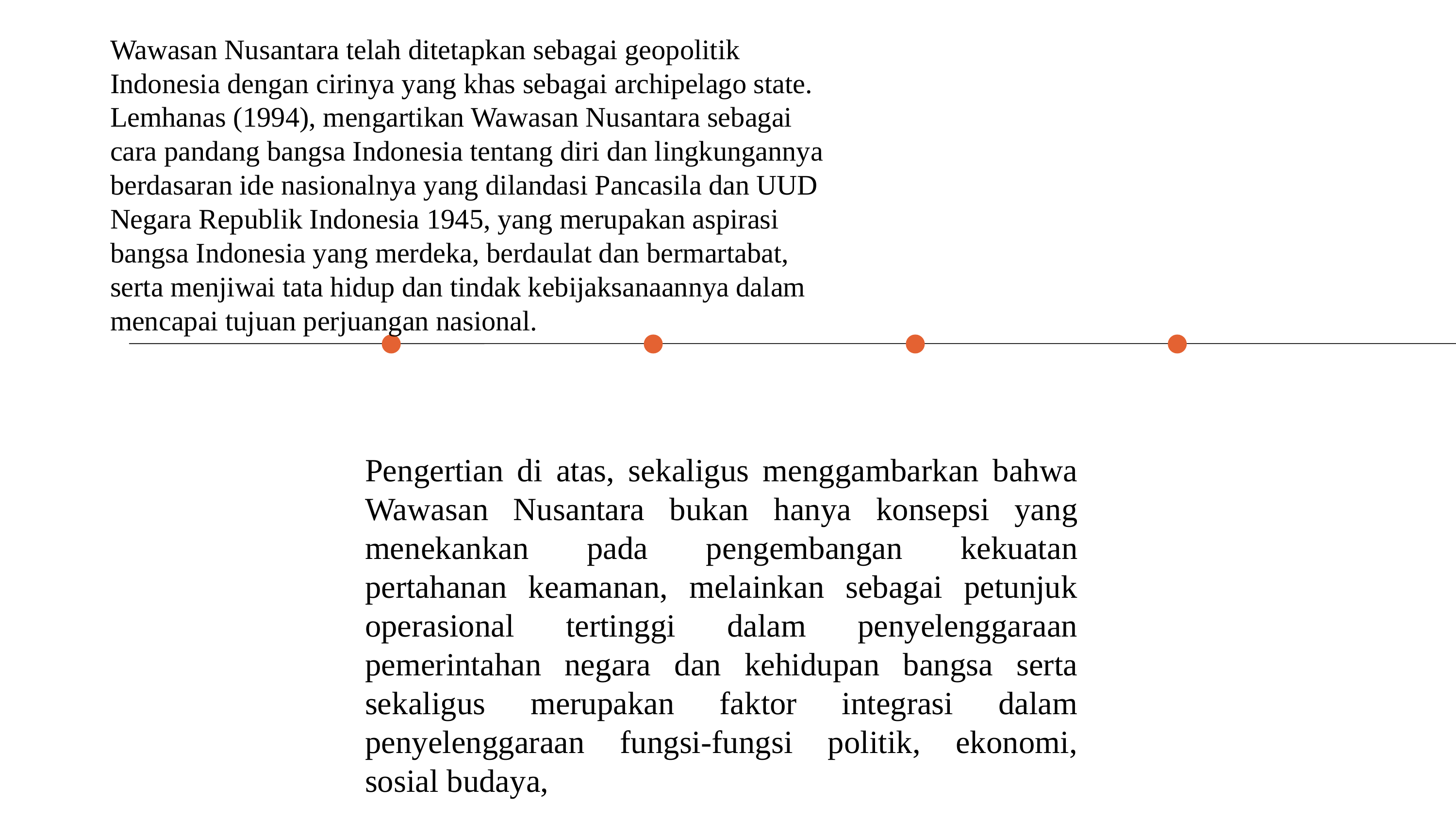

Wawasan Nusantara telah ditetapkan sebagai geopolitik Indonesia dengan cirinya yang khas sebagai archipelago state. Lemhanas (1994), mengartikan Wawasan Nusantara sebagai cara pandang bangsa Indonesia tentang diri dan lingkungannya berdasaran ide nasionalnya yang dilandasi Pancasila dan UUD Negara Republik Indonesia 1945, yang merupakan aspirasi bangsa Indonesia yang merdeka, berdaulat dan bermartabat, serta menjiwai tata hidup dan tindak kebijaksanaannya dalam mencapai tujuan perjuangan nasional.

Pengertian di atas, sekaligus menggambarkan bahwa Wawasan Nusantara bukan hanya konsepsi yang menekankan pada pengembangan kekuatan pertahanan keamanan, melainkan sebagai petunjuk operasional tertinggi dalam penyelenggaraan pemerintahan negara dan kehidupan bangsa serta sekaligus merupakan faktor integrasi dalam penyelenggaraan fungsi-fungsi politik, ekonomi, sosial budaya,